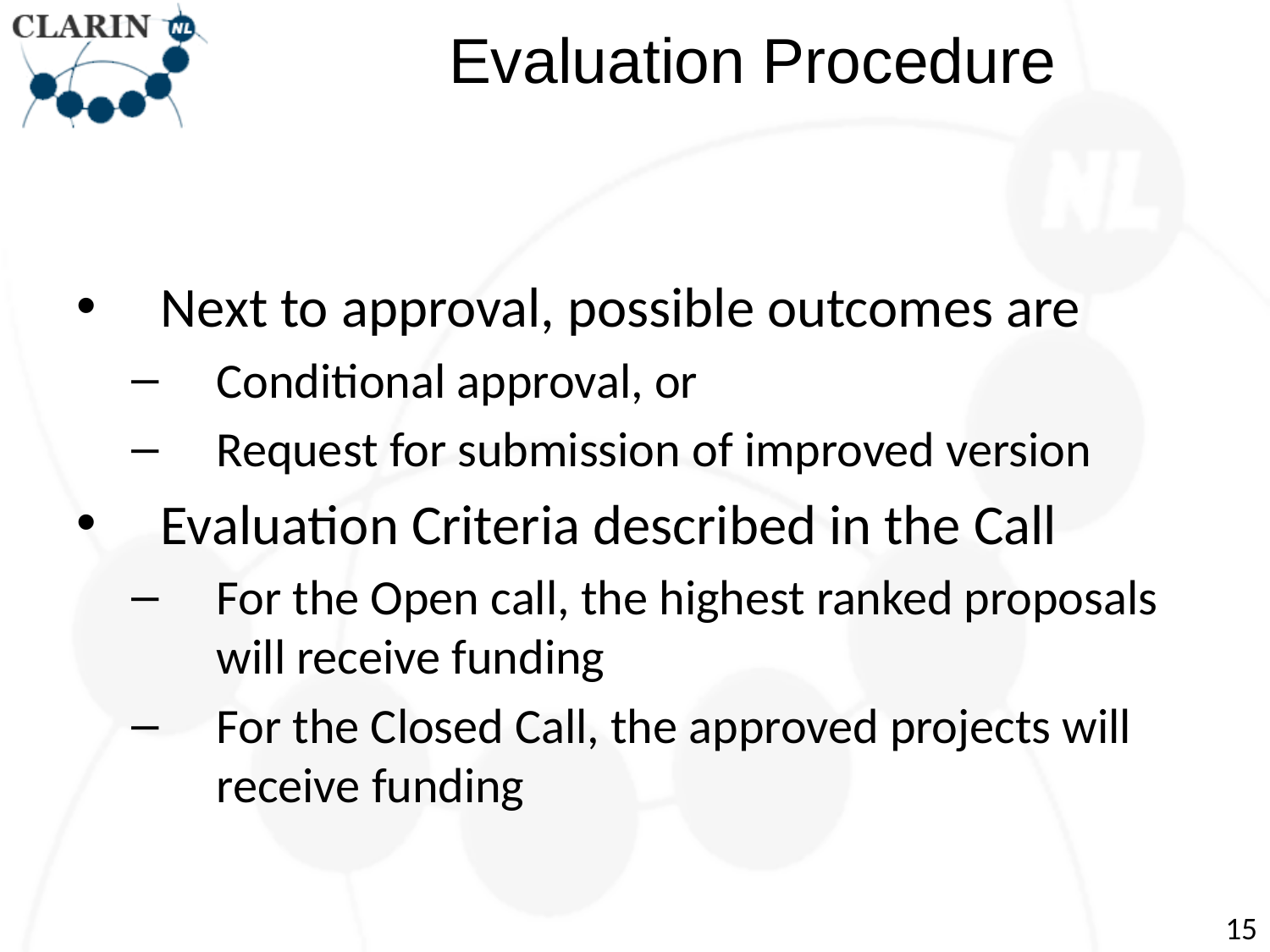

# Evaluation Procedure
Next to approval, possible outcomes are
Conditional approval, or
Request for submission of improved version
Evaluation Criteria described in the Call
For the Open call, the highest ranked proposals will receive funding
For the Closed Call, the approved projects will receive funding
15